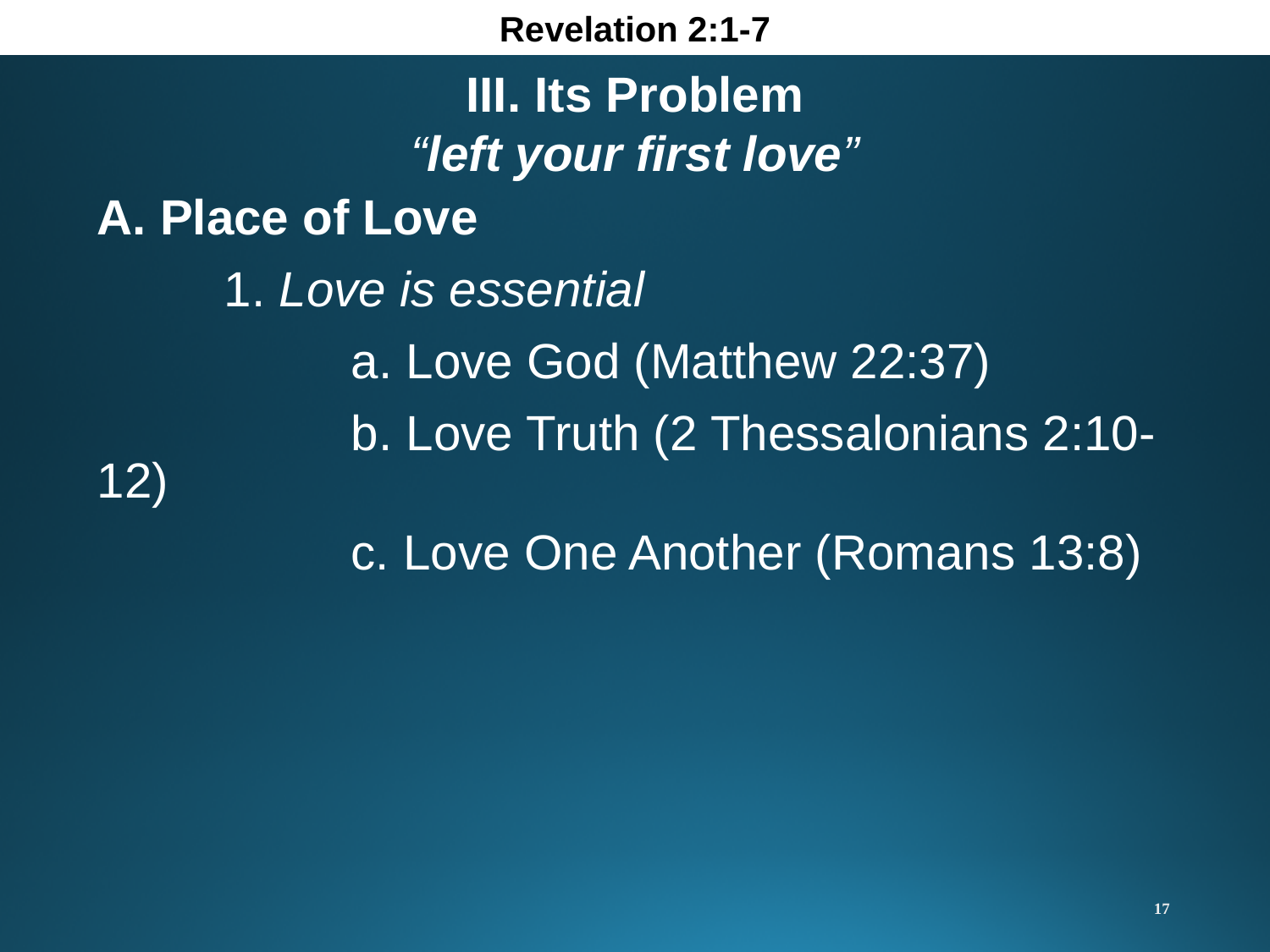

Revelation 2:1-7
III. Its Problem
“left your first love”
A. Place of Love
	1. Love is essential
		a. Love God (Matthew 22:37)
		b. Love Truth (2 Thessalonians 2:10-12)
		c. Love One Another (Romans 13:8)
17